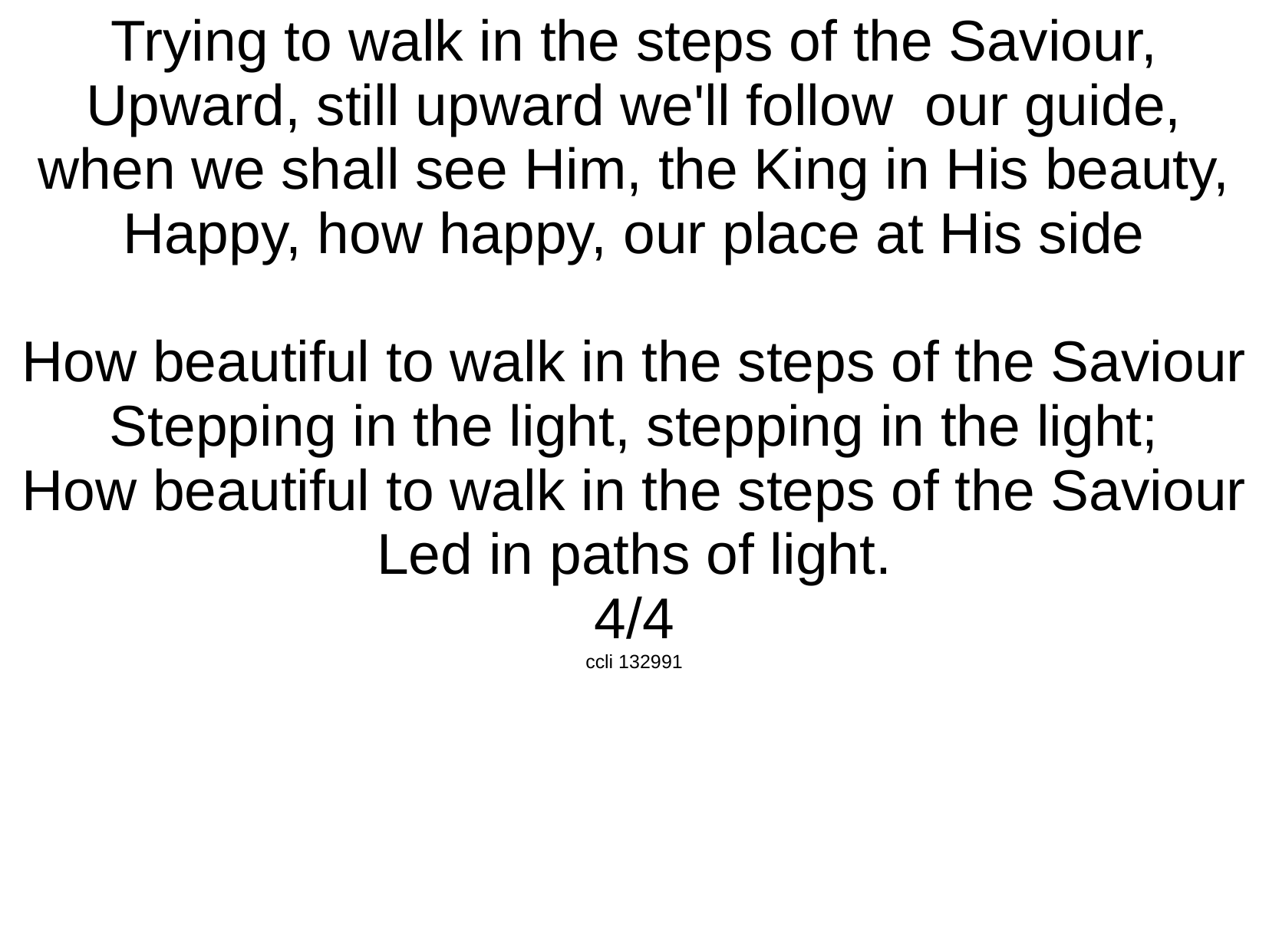

Trying to walk in the steps of the Saviour,
Upward, still upward we'll follow  our guide,
when we shall see Him, the King in His beauty,
Happy, how happy, our place at His side

How beautiful to walk in the steps of the Saviour
Stepping in the light, stepping in the light;
How beautiful to walk in the steps of the Saviour
Led in paths of light.
4/4
ccli 132991